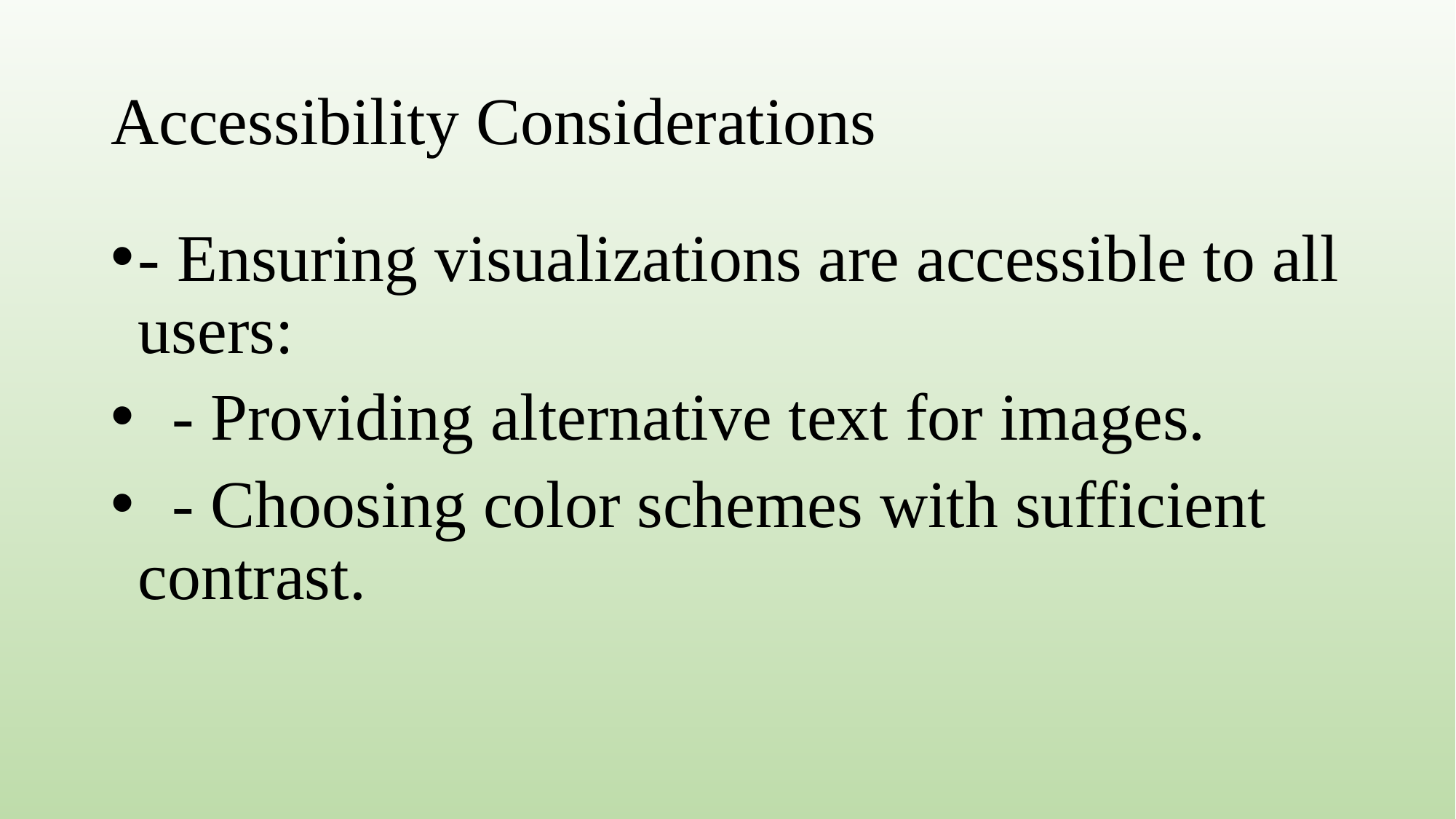

# Accessibility Considerations
- Ensuring visualizations are accessible to all users:
  - Providing alternative text for images.
  - Choosing color schemes with sufficient contrast.